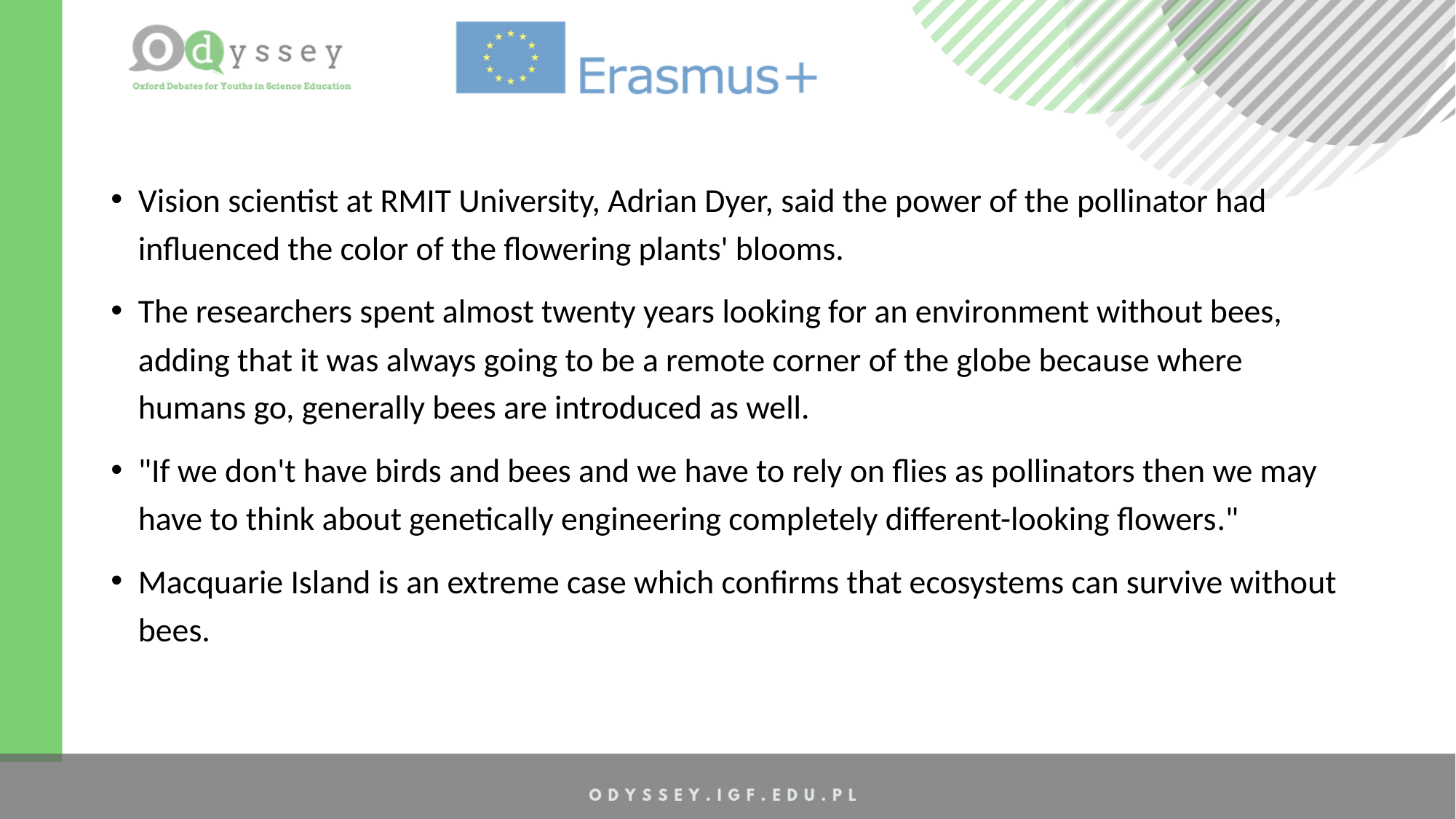

Vision scientist at RMIT University, Adrian Dyer, said the power of the pollinator had influenced the color of the flowering plants' blooms.
The researchers spent almost twenty years looking for an environment without bees, adding that it was always going to be a remote corner of the globe because where humans go, generally bees are introduced as well.
"If we don't have birds and bees and we have to rely on flies as pollinators then we may have to think about genetically engineering completely different-looking flowers."
Macquarie Island is an extreme case which confirms that ecosystems can survive without bees.